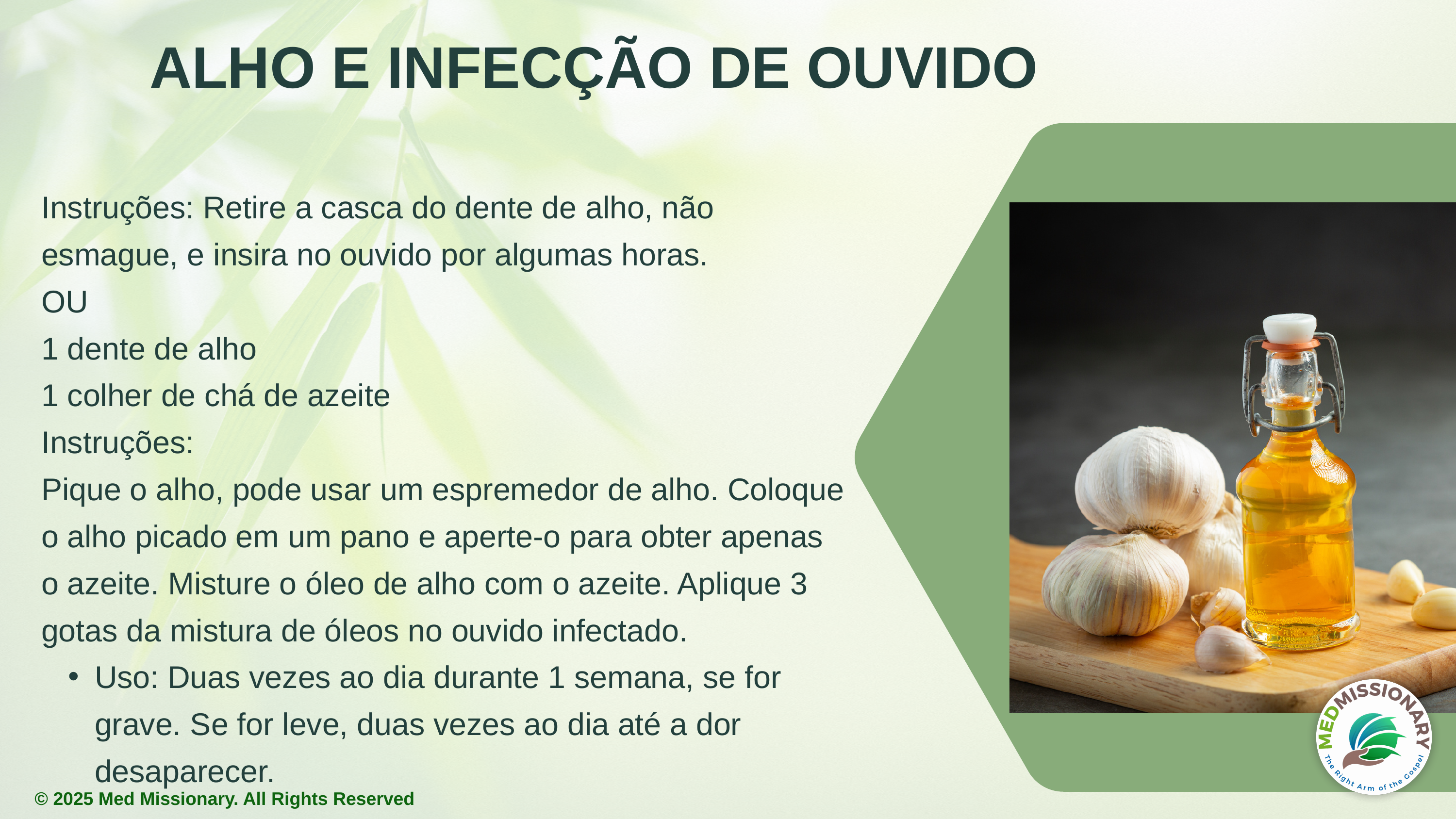

ALHO E INFECÇÃO DE OUVIDO

Instruções: Retire a casca do dente de alho, não esmague, e insira no ouvido por algumas horas.
OU
1 dente de alho
1 colher de chá de azeite
Instruções:
Pique o alho, pode usar um espremedor de alho. Coloque o alho picado em um pano e aperte-o para obter apenas o azeite. Misture o óleo de alho com o azeite. Aplique 3 gotas da mistura de óleos no ouvido infectado.
Uso: Duas vezes ao dia durante 1 semana, se for grave. Se for leve, duas vezes ao dia até a dor desaparecer.

© 2025 Med Missionary. All Rights Reserved